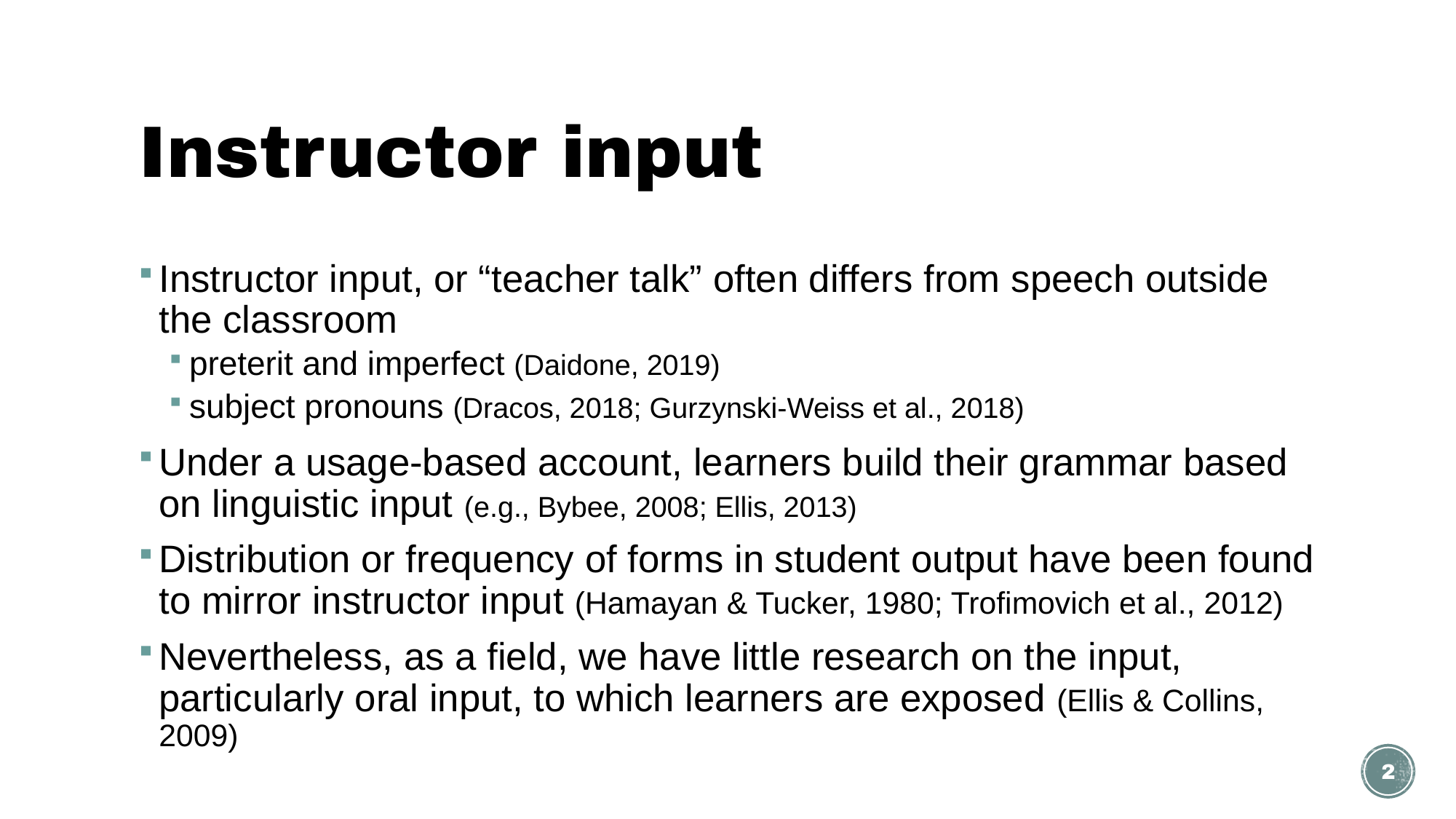

# Instructor input
Instructor input, or “teacher talk” often differs from speech outside the classroom
preterit and imperfect (Daidone, 2019)
subject pronouns (Dracos, 2018; Gurzynski-Weiss et al., 2018)
Under a usage-based account, learners build their grammar based on linguistic input (e.g., Bybee, 2008; Ellis, 2013)
Distribution or frequency of forms in student output have been found to mirror instructor input (Hamayan & Tucker, 1980; Trofimovich et al., 2012)
Nevertheless, as a field, we have little research on the input, particularly oral input, to which learners are exposed (Ellis & Collins, 2009)

2